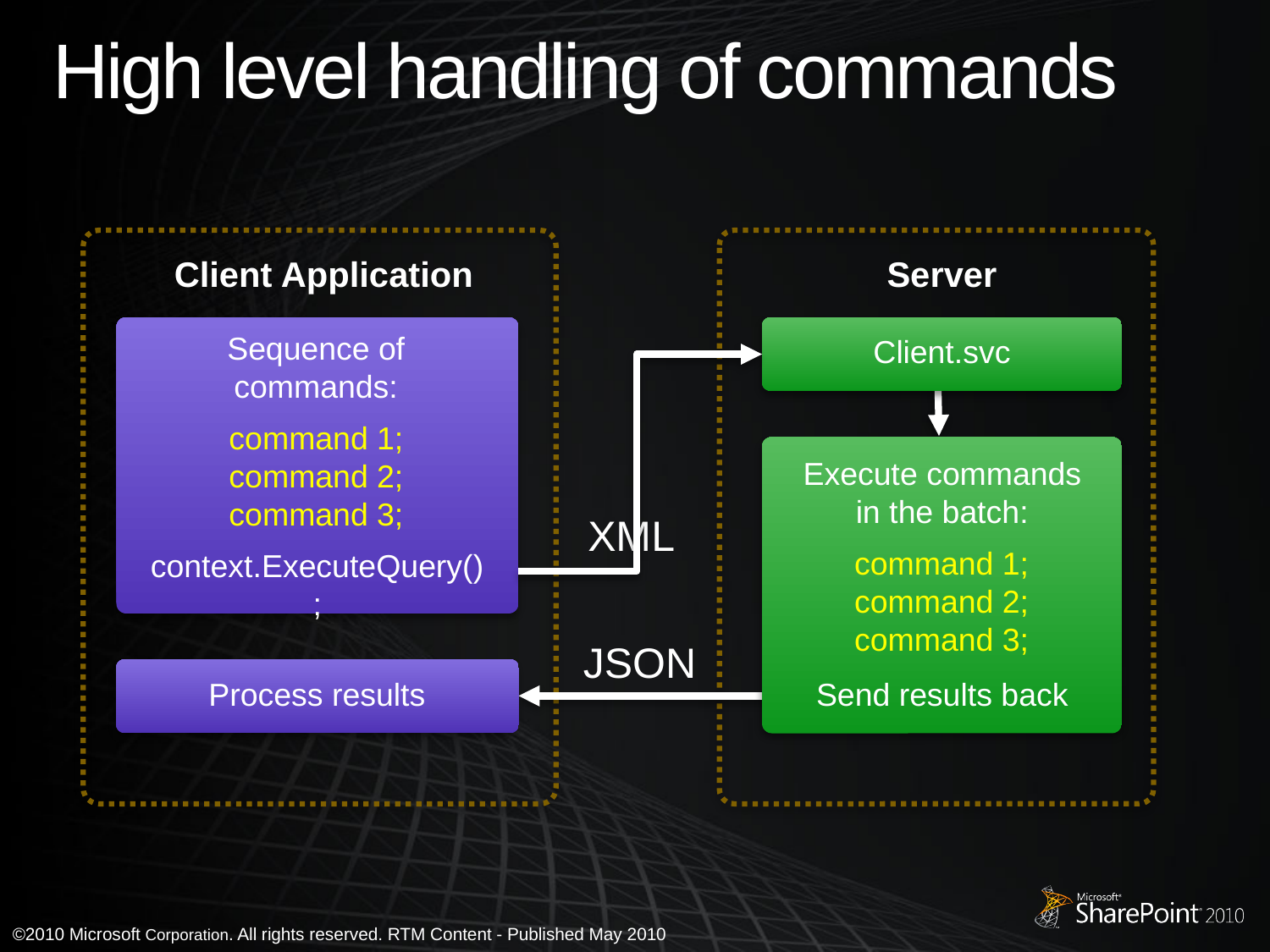

# High level handling of commands

Client Application
Server

Sequence of commands:
Client.svc
command 1;
command 2;
command 3;

Execute commands
in the batch:
XML
command 1;
command 2;
command 3;
context.ExecuteQuery();
JSON

Process results
Send results back